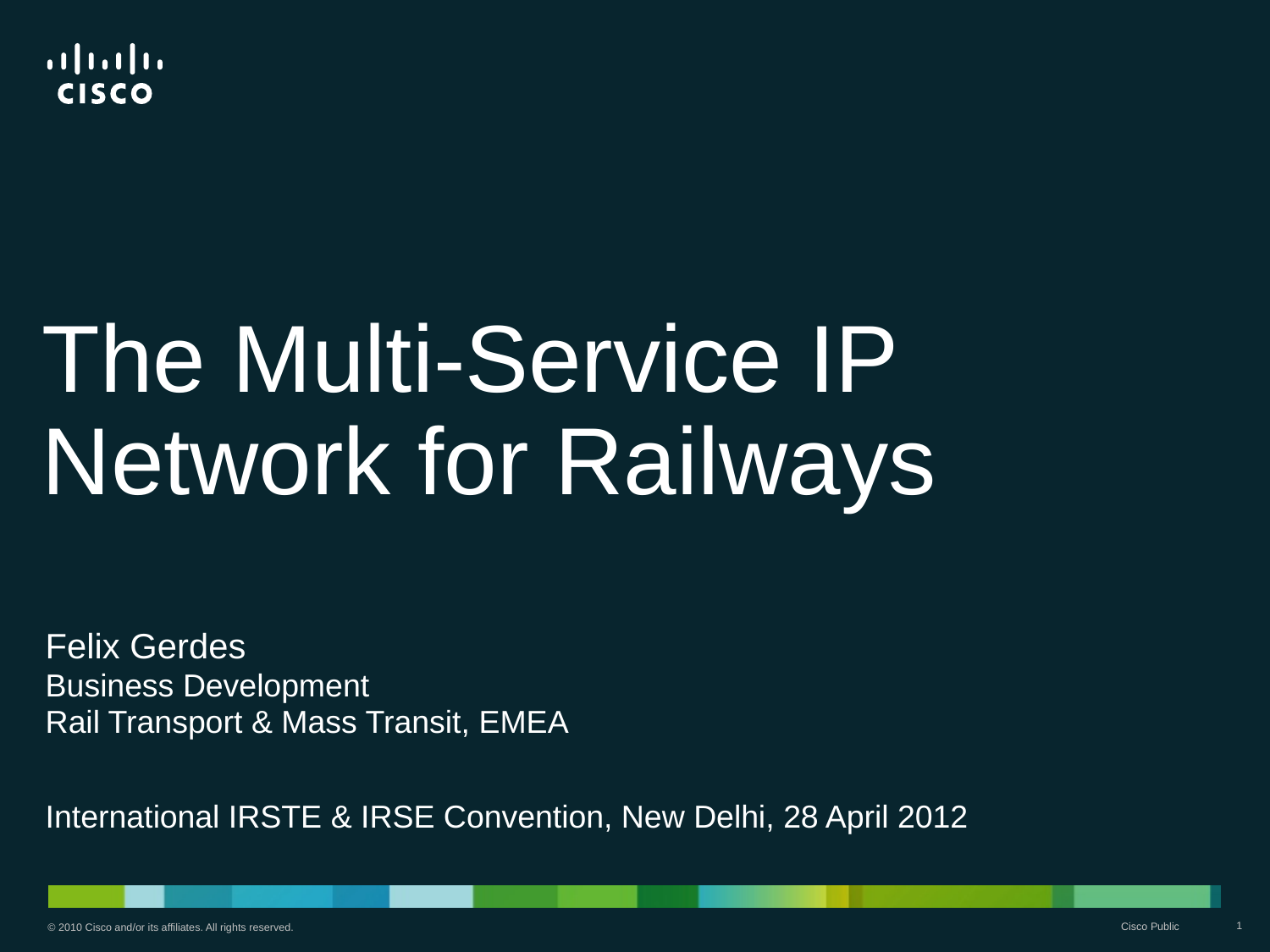

# The Multi-Service IP Network for Railways
Felix Gerdes
Business Development
Rail Transport & Mass Transit, EMEA
International IRSTE & IRSE Convention, New Delhi, 28 April 2012